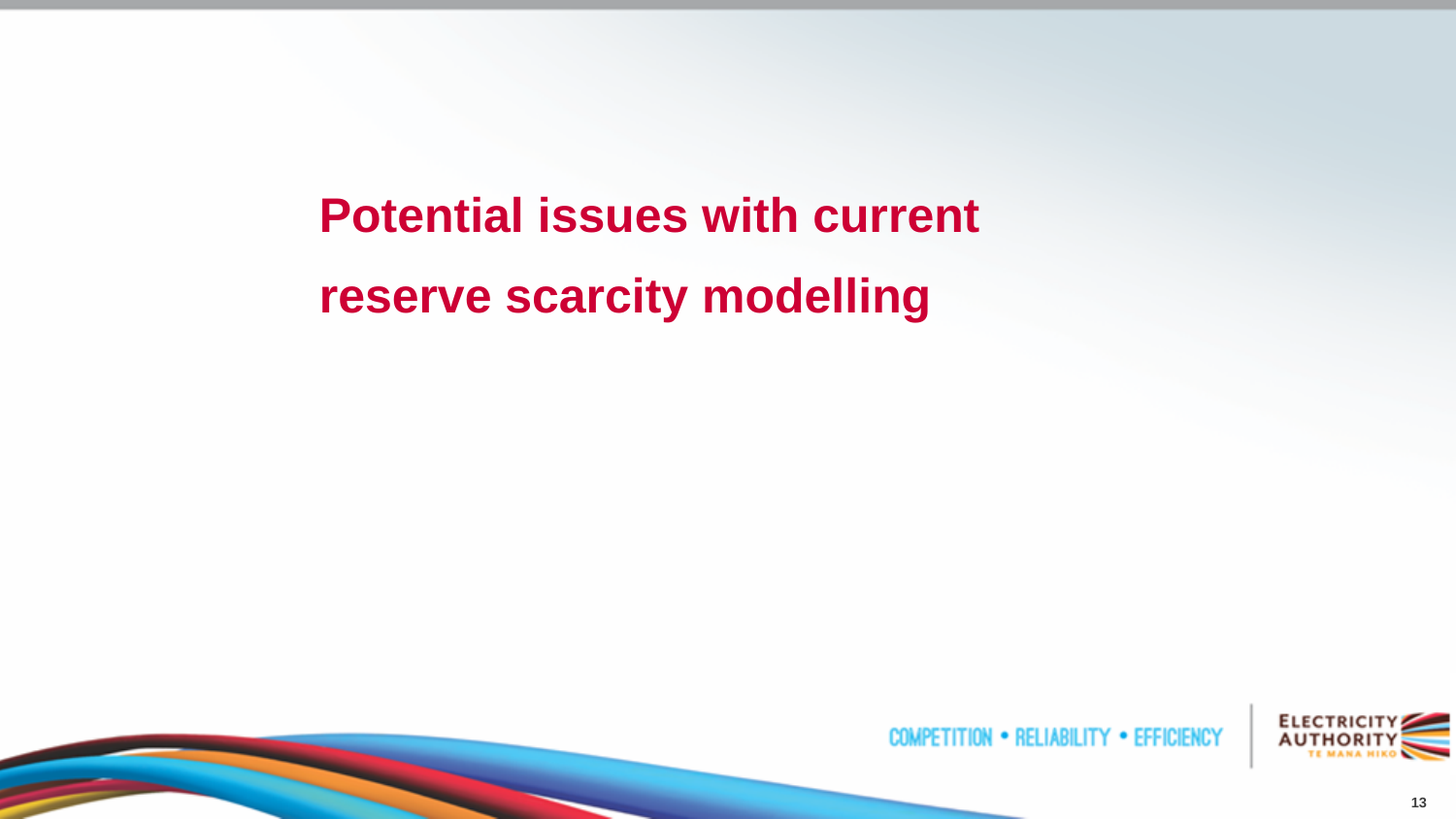

# Potential issues with current reserve scarcity modelling
13